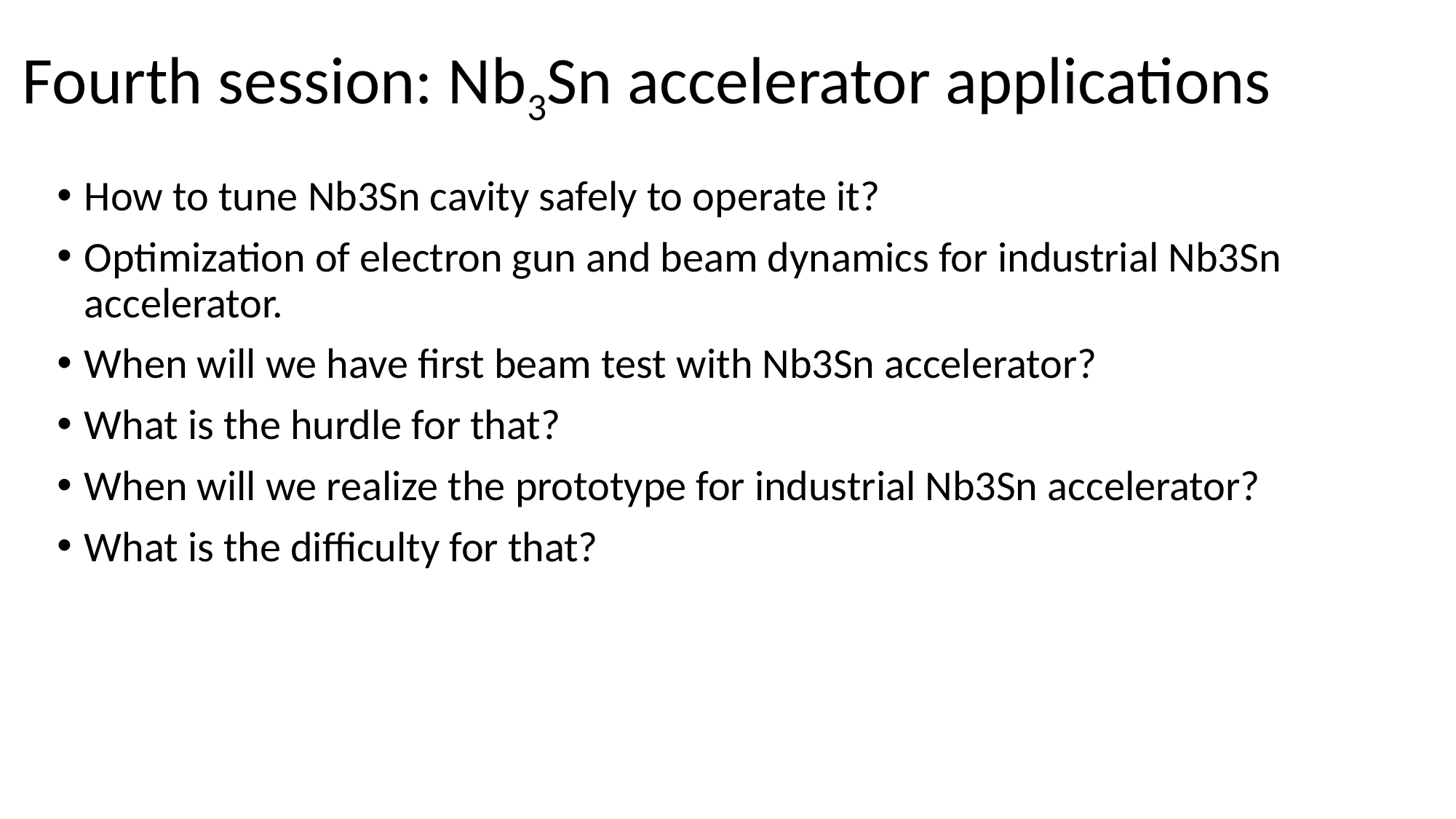

# Fourth session: Nb3Sn accelerator applications
How to tune Nb3Sn cavity safely to operate it?
Optimization of electron gun and beam dynamics for industrial Nb3Sn accelerator.
When will we have first beam test with Nb3Sn accelerator?
What is the hurdle for that?
When will we realize the prototype for industrial Nb3Sn accelerator?
What is the difficulty for that?